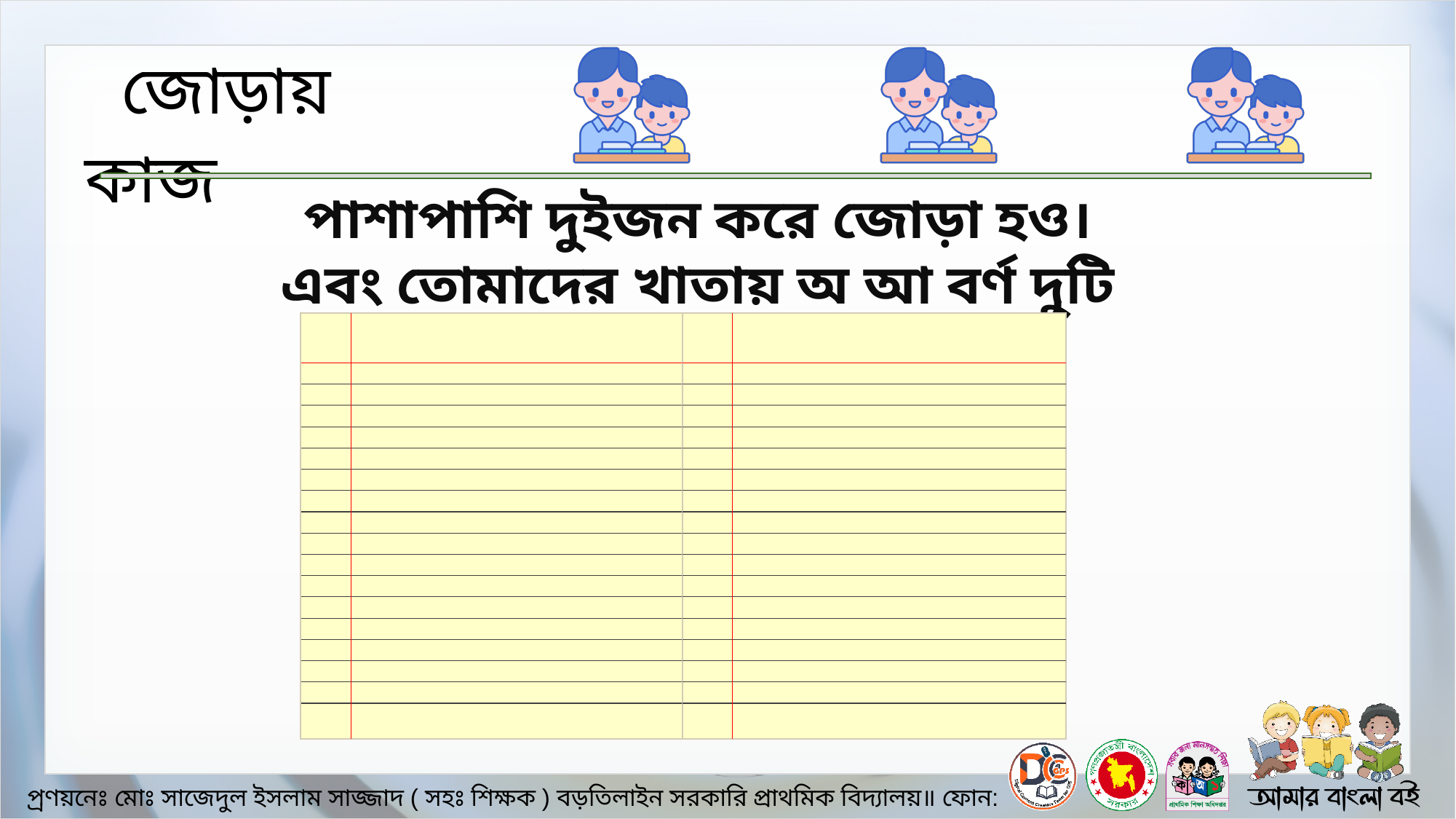

পাশাপাশি দুইজন করে জোড়া হও। এবং তোমাদের খাতায় অ আ বর্ণ দুটি লিখ

প‌্রণয়নেঃ মোঃ সাজেদুল ইসলাম সাজ্জাদ ( সহঃ শিক্ষক ) বড়তিলাইন সরকারি প্রাথমিক বিদ‌্যালয়॥ ফোন: ০১৭১০৫১৫৯৯৬